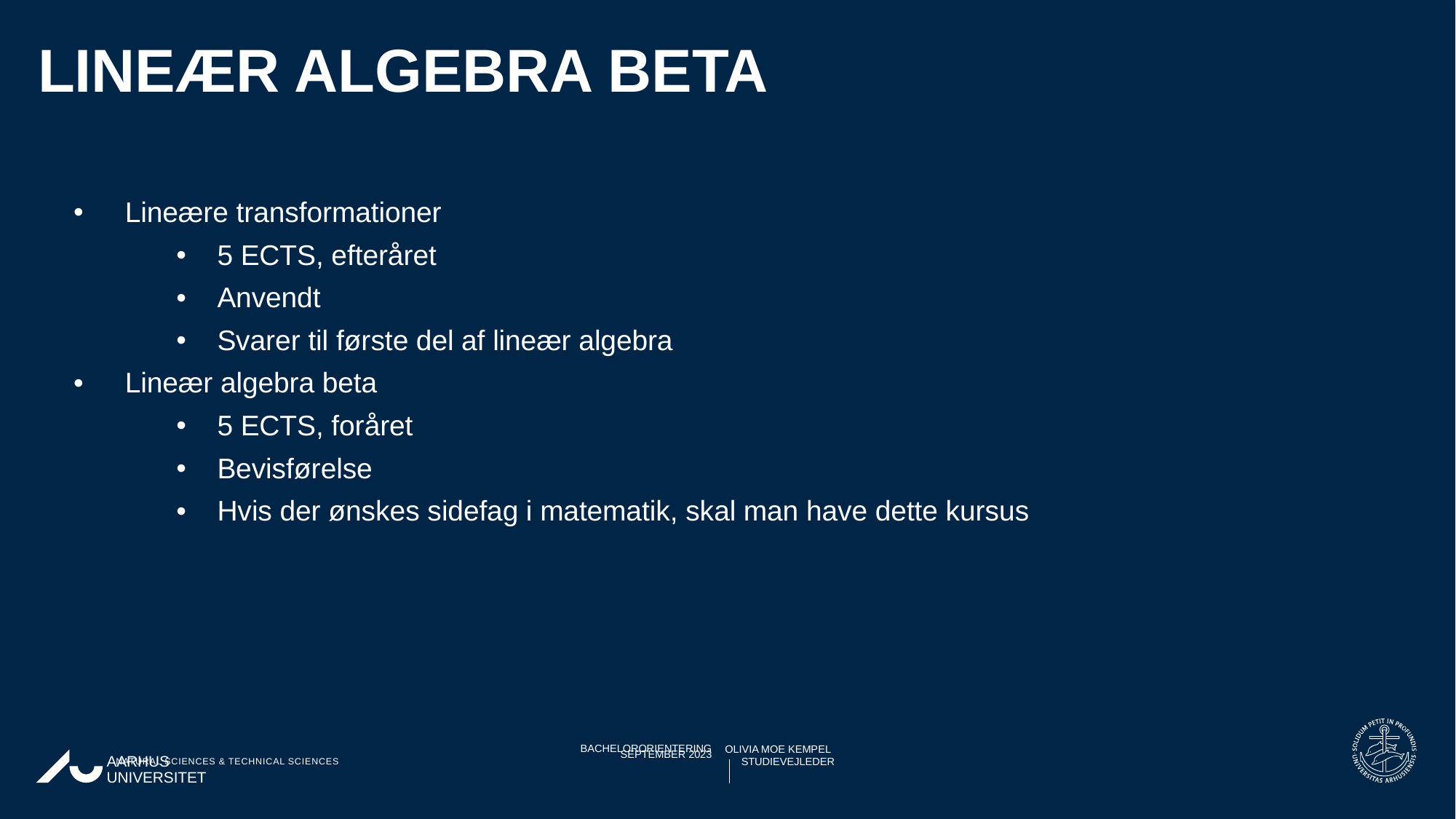

Lineær algebra beta

Lineære transformationer
5 ECTS, efteråret
Anvendt
Svarer til første del af lineær algebra
Lineær algebra beta
5 ECTS, foråret
Bevisførelse
Hvis der ønskes sidefag i matematik, skal man have dette kursus
12.09.202328-02-2018